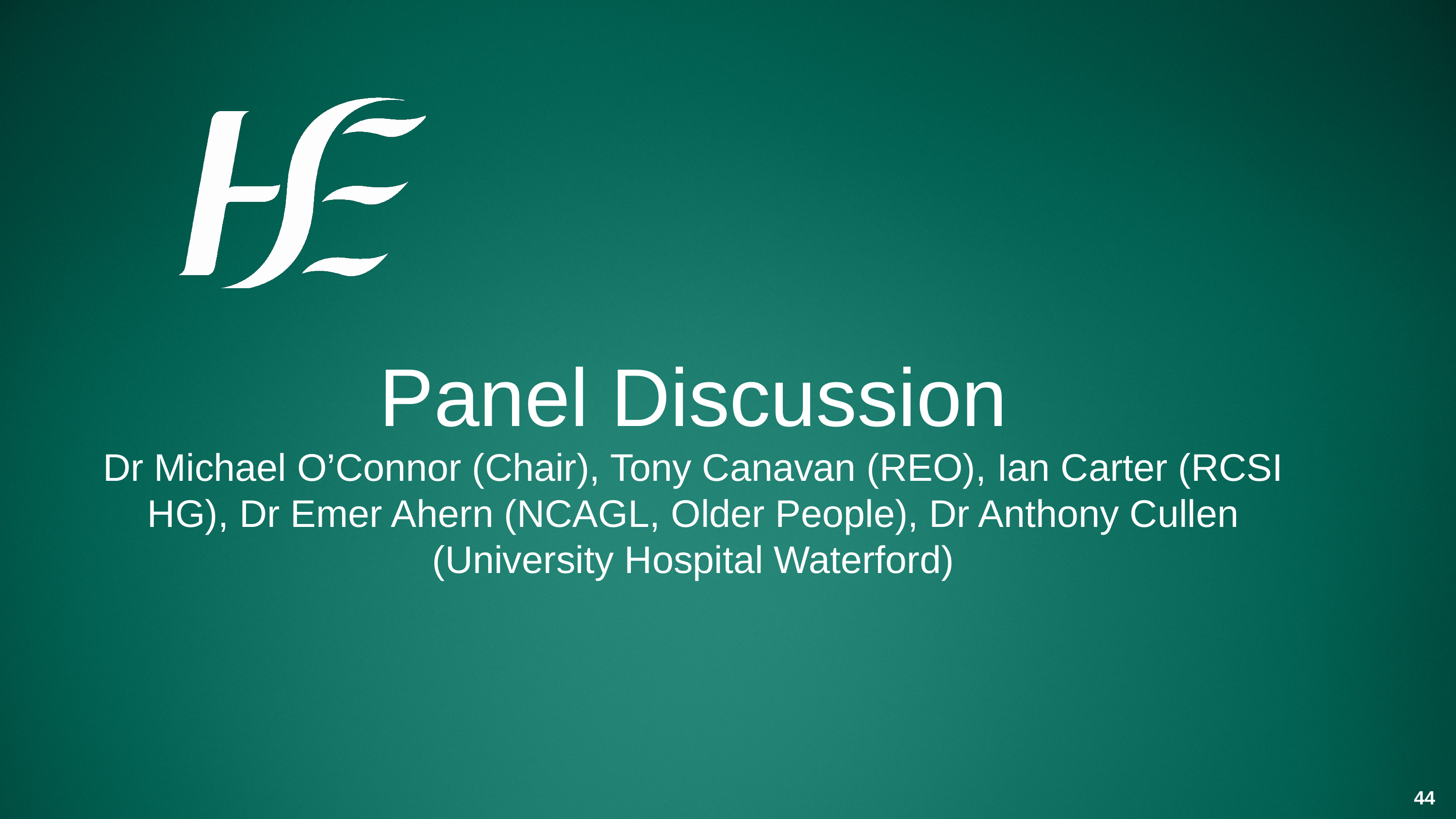

Panel Discussion
Dr Michael O’Connor (Chair), Tony Canavan (REO), Ian Carter (RCSI HG), Dr Emer Ahern (NCAGL, Older People), Dr Anthony Cullen (University Hospital Waterford)

44